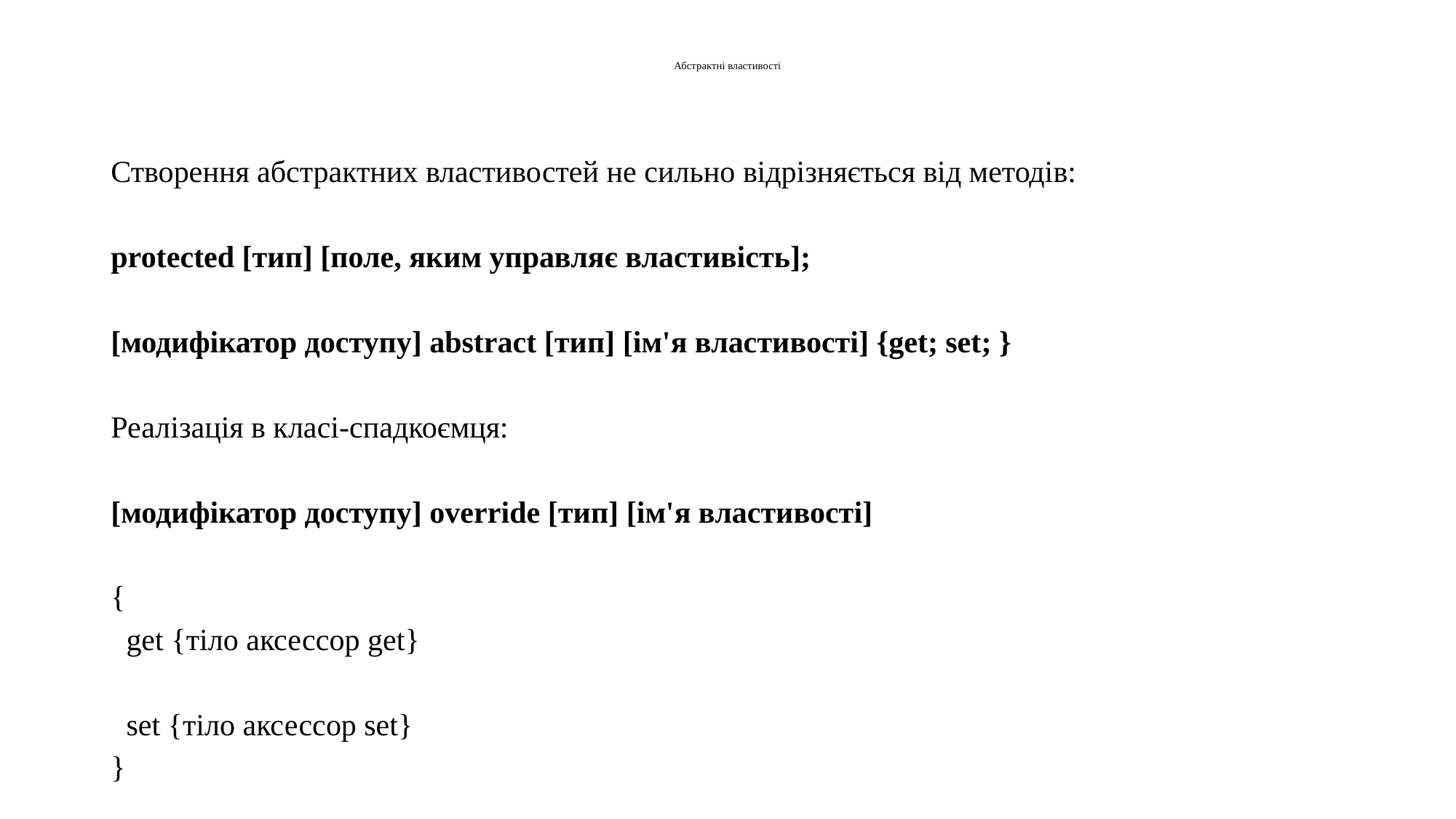

# Абстрактні властивості

Створення абстрактних властивостей не сильно відрізняється від методів:

protected [тип] [поле, яким управляє властивість];

[модифікатор доступу] abstract [тип] [ім'я властивості] {get; set; }

Реалізація в класі-спадкоємця:

[модифікатор доступу] override [тип] [ім'я властивості]

{
  get {тіло аксессор get}

  set {тіло аксессор set}
}